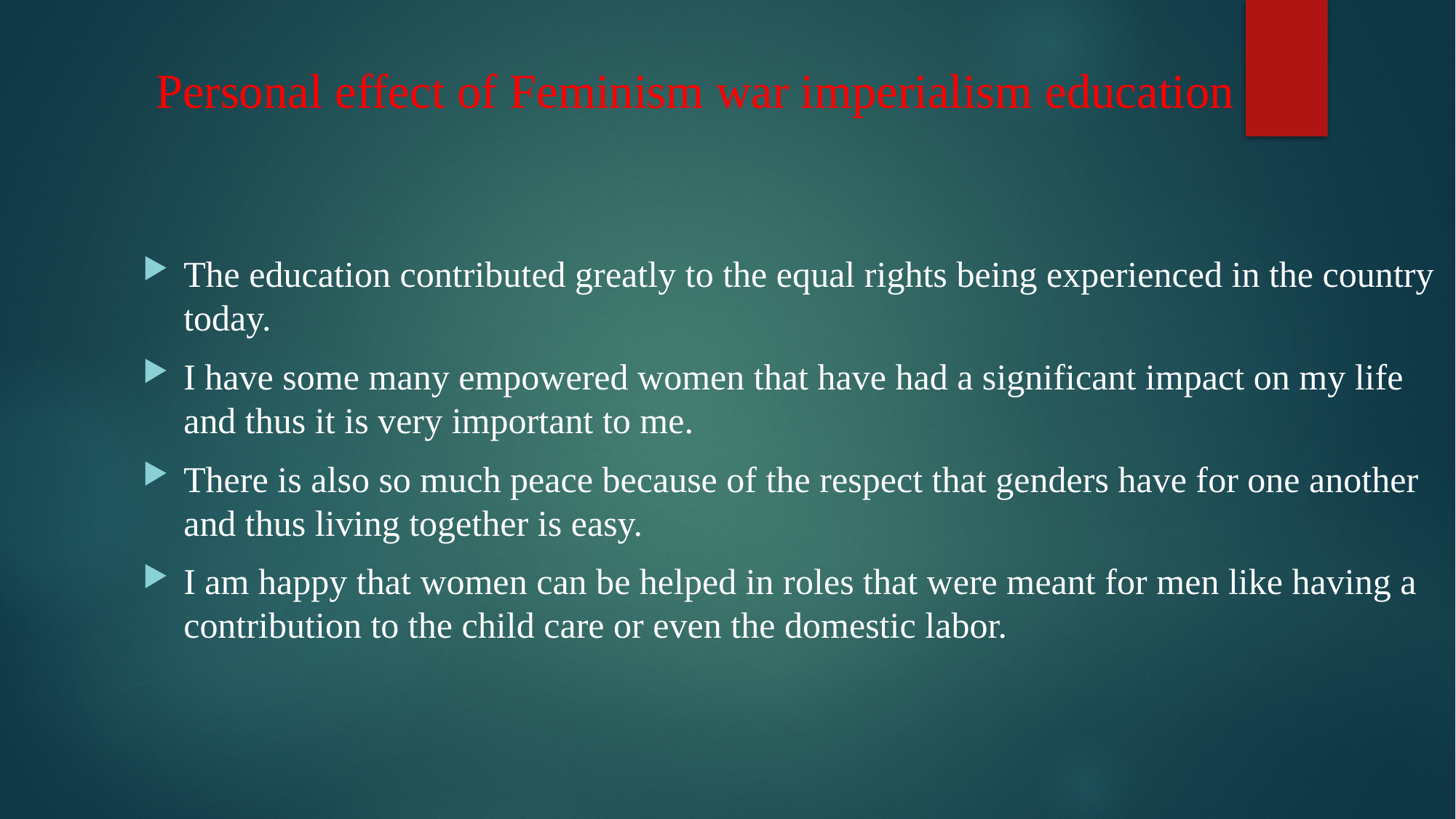

# Personal effect of Feminism war imperialism education
The education contributed greatly to the equal rights being experienced in the country today.
I have some many empowered women that have had a significant impact on my life and thus it is very important to me.
There is also so much peace because of the respect that genders have for one another and thus living together is easy.
I am happy that women can be helped in roles that were meant for men like having a contribution to the child care or even the domestic labor.